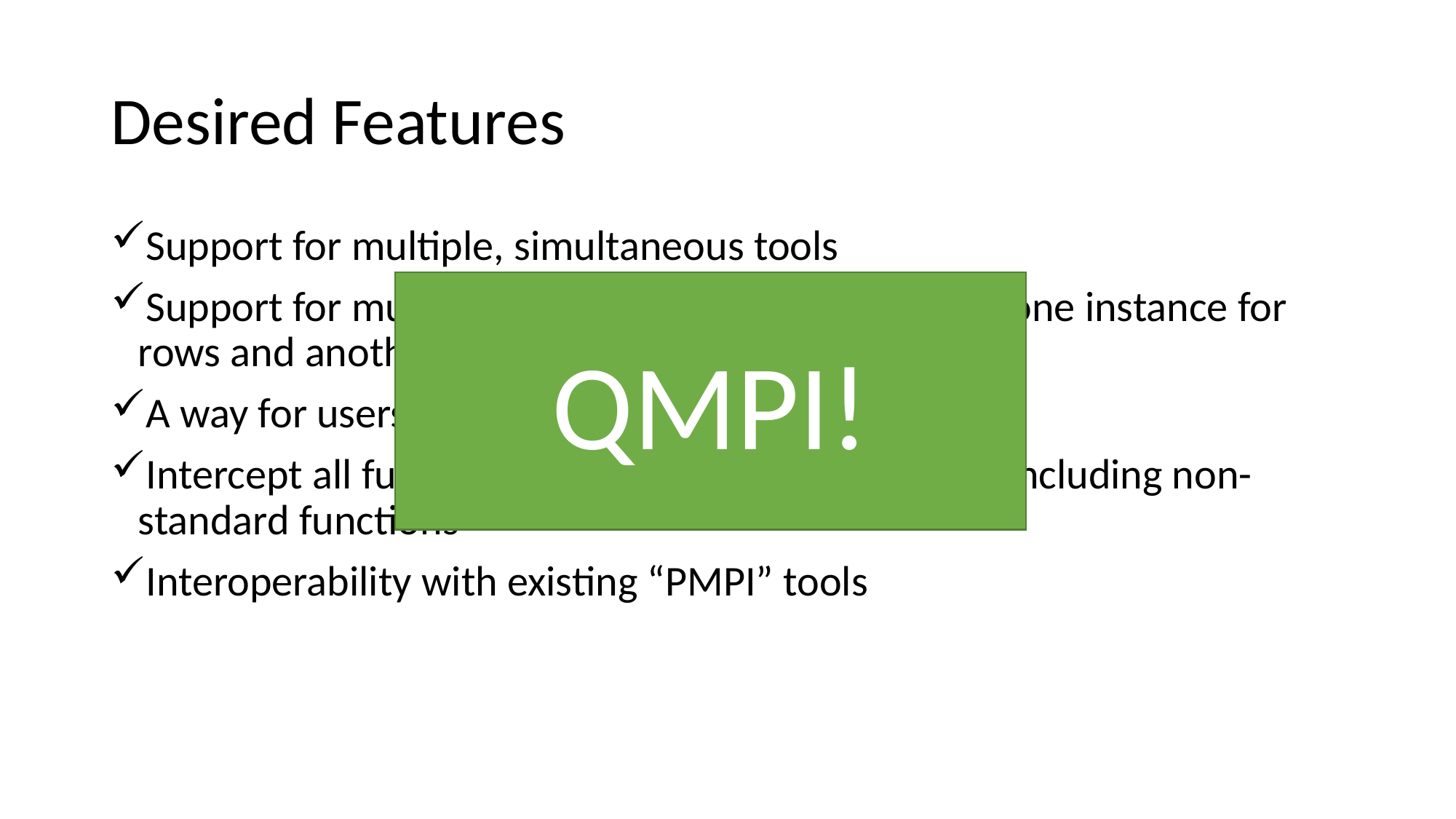

# Desired Features
Support for multiple, simultaneous tools
Support for multiple copies of the same tool (e.g., one instance for rows and another for columns)
A way for users to specify the set and order of tools
Intercept all functions provided by an MPI library (including non-standard functions
Interoperability with existing “PMPI” tools
QMPI!